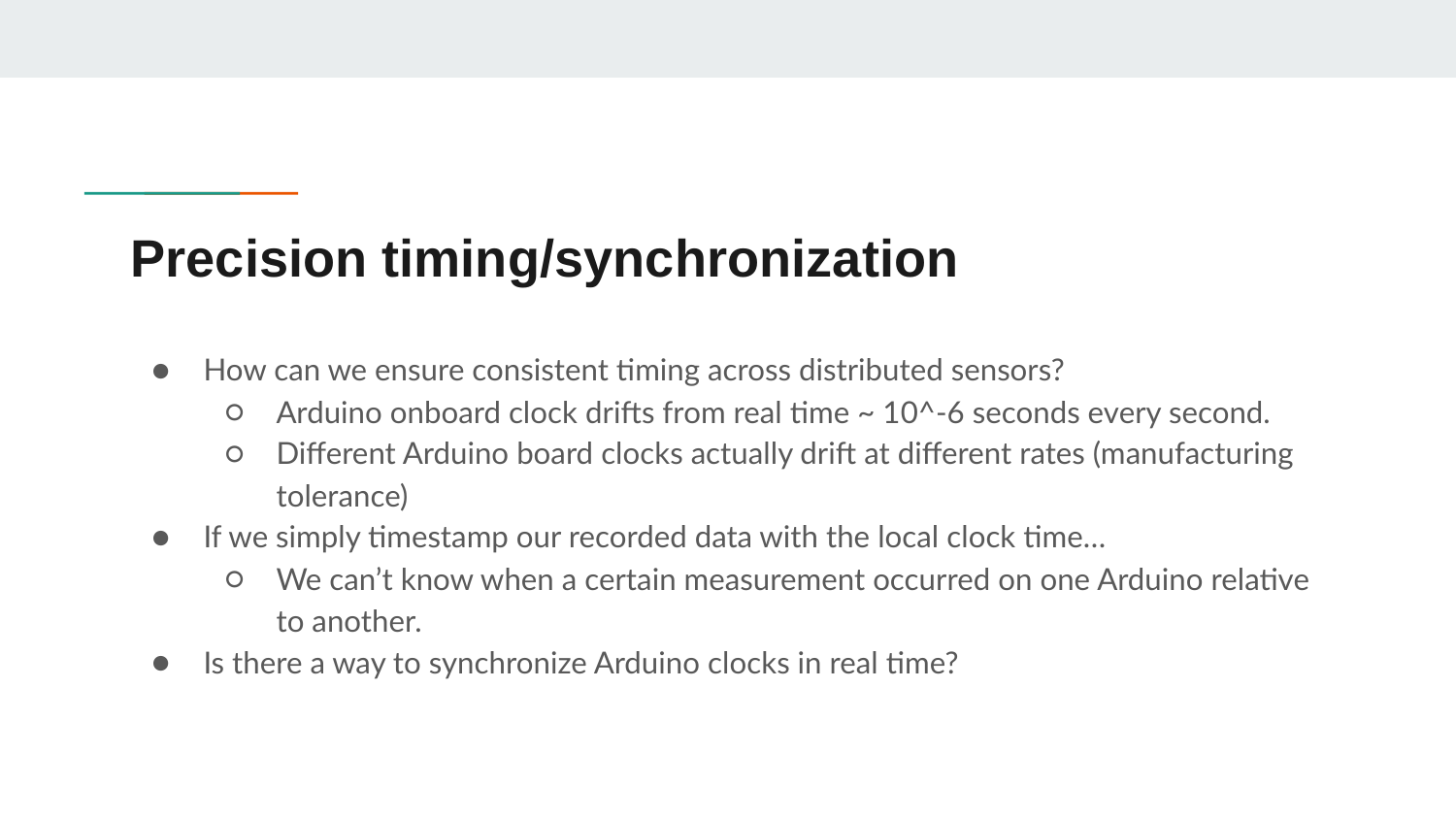

# Precision timing/synchronization
How can we ensure consistent timing across distributed sensors?
Arduino onboard clock drifts from real time ~ 10^-6 seconds every second.
Different Arduino board clocks actually drift at different rates (manufacturing tolerance)
If we simply timestamp our recorded data with the local clock time…
We can’t know when a certain measurement occurred on one Arduino relative to another.
Is there a way to synchronize Arduino clocks in real time?